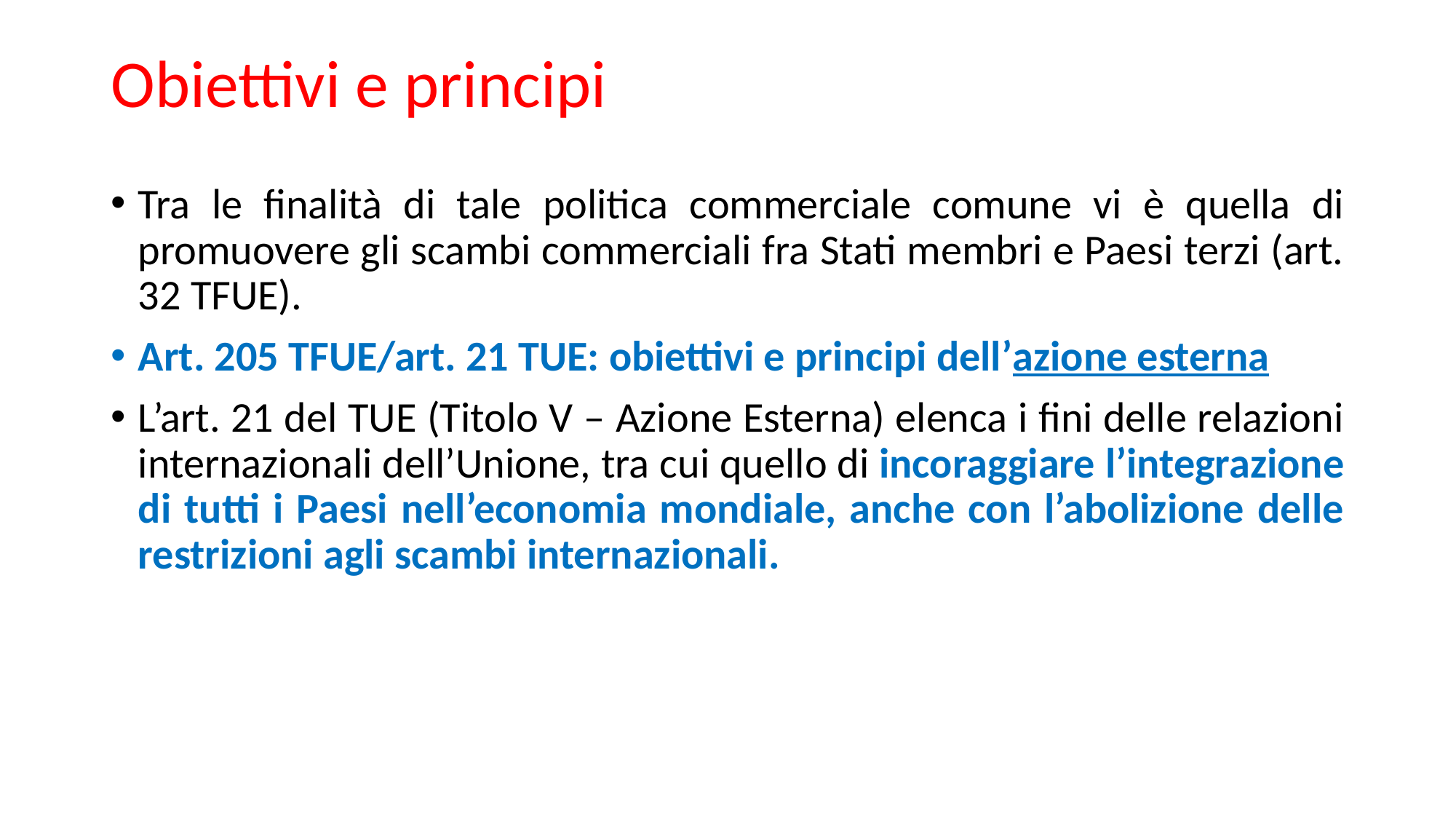

# Obiettivi e principi
Tra le finalità di tale politica commerciale comune vi è quella di promuovere gli scambi commerciali fra Stati membri e Paesi terzi (art. 32 TFUE).
Art. 205 TFUE/art. 21 TUE: obiettivi e principi dell’azione esterna
L’art. 21 del TUE (Titolo V – Azione Esterna) elenca i fini delle relazioni internazionali dell’Unione, tra cui quello di incoraggiare l’integrazione di tutti i Paesi nell’economia mondiale, anche con l’abolizione delle restrizioni agli scambi internazionali.